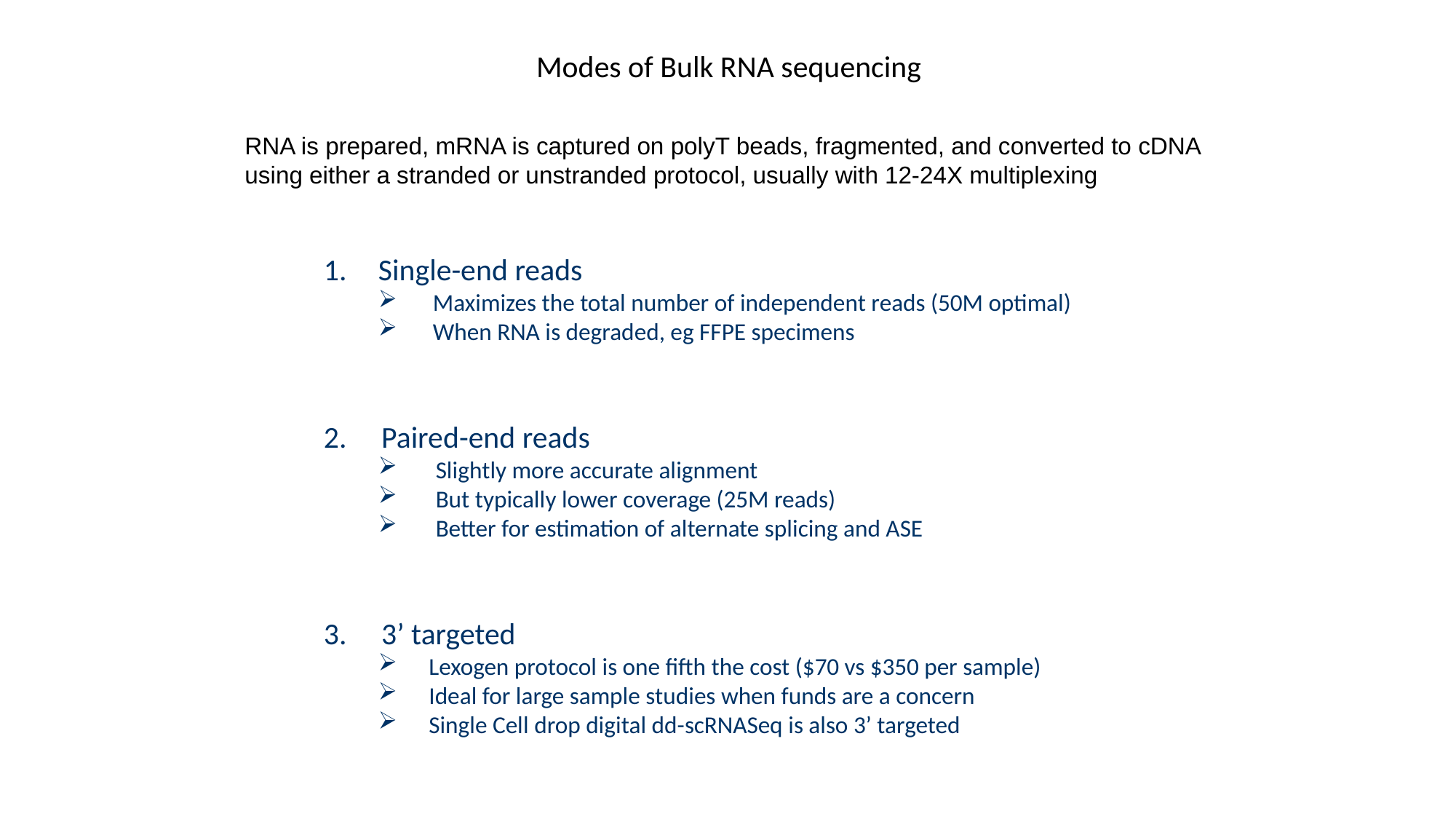

Modes of Bulk RNA sequencing
RNA is prepared, mRNA is captured on polyT beads, fragmented, and converted to cDNA using either a stranded or unstranded protocol, usually with 12-24X multiplexing
Single-end reads
Maximizes the total number of independent reads (50M optimal)
When RNA is degraded, eg FFPE specimens

2.     Paired-end reads
   Slightly more accurate alignment
   But typically lower coverage (25M reads)
   Better for estimation of alternate splicing and ASE

3.     3’ targeted
   Lexogen protocol is one fifth the cost ($70 vs $350 per sample)
   Ideal for large sample studies when funds are a concern
   Single Cell drop digital dd-scRNASeq is also 3’ targeted